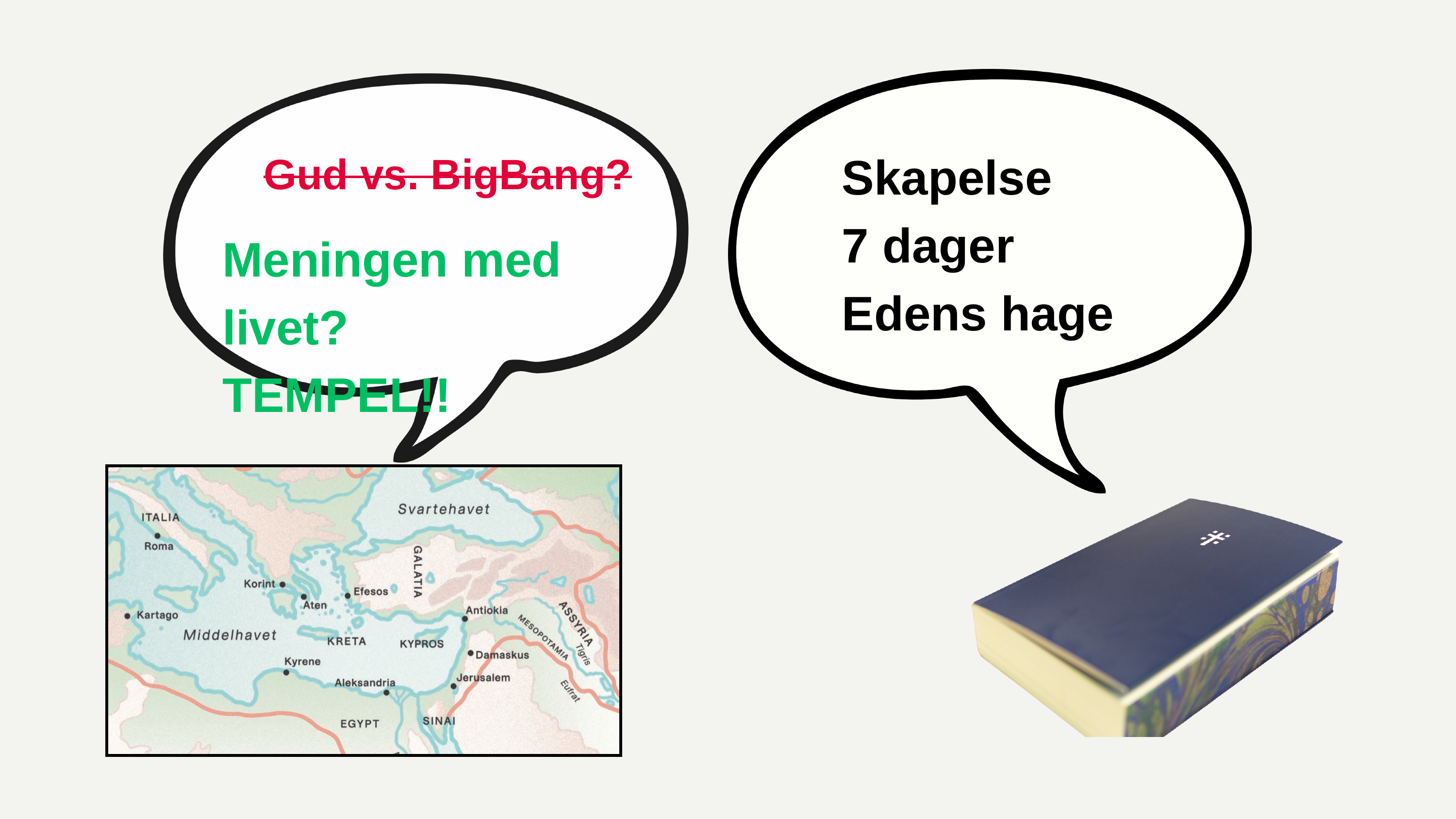

Skapelse
7 dager
Edens hage
Gud vs. BigBang?
Meningen med livet?
TEMPEL!!